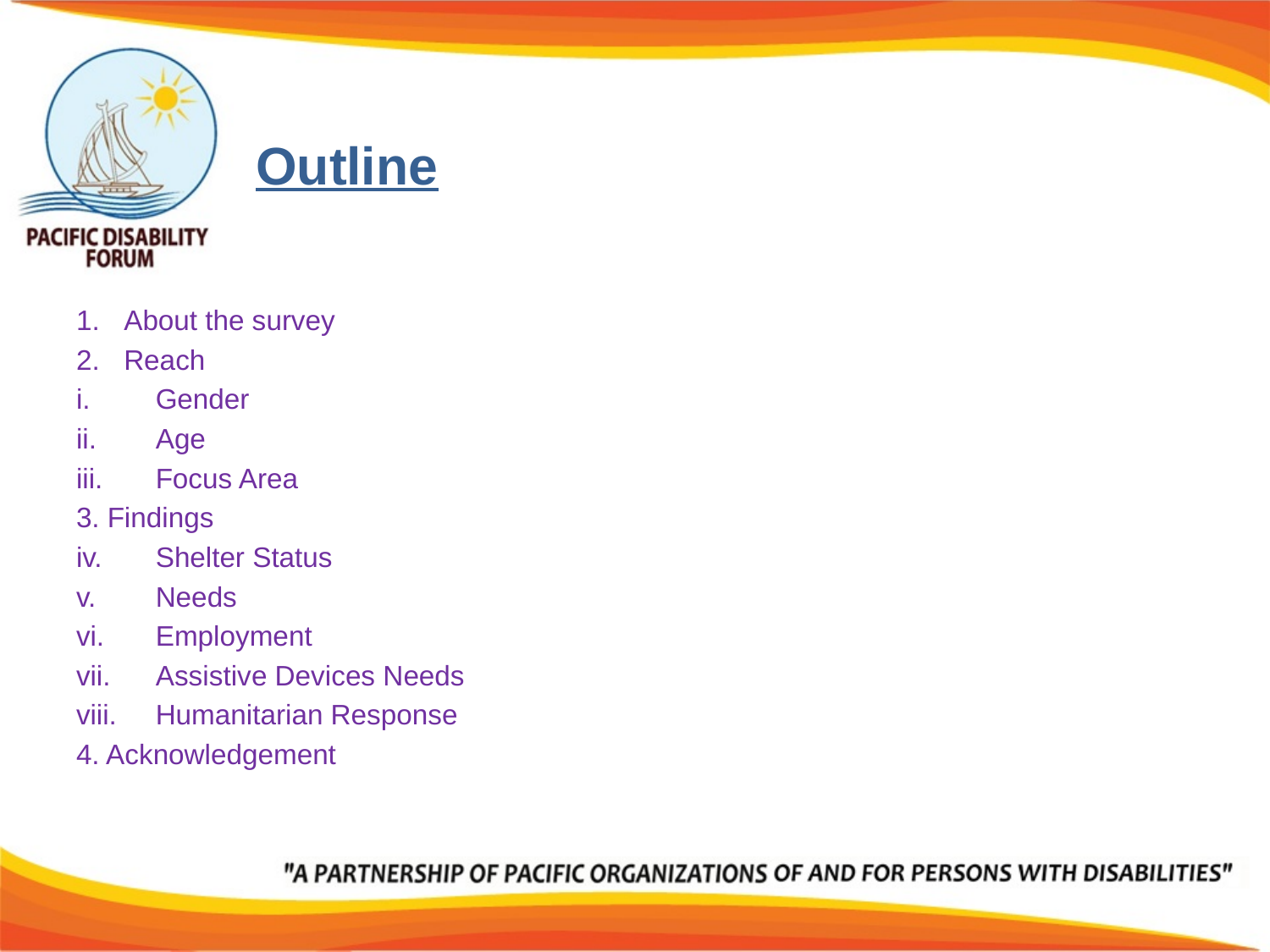

# Outline
About the survey
Reach
Gender
Age
Focus Area
3. Findings
Shelter Status
Needs
Employment
Assistive Devices Needs
Humanitarian Response
4. Acknowledgement